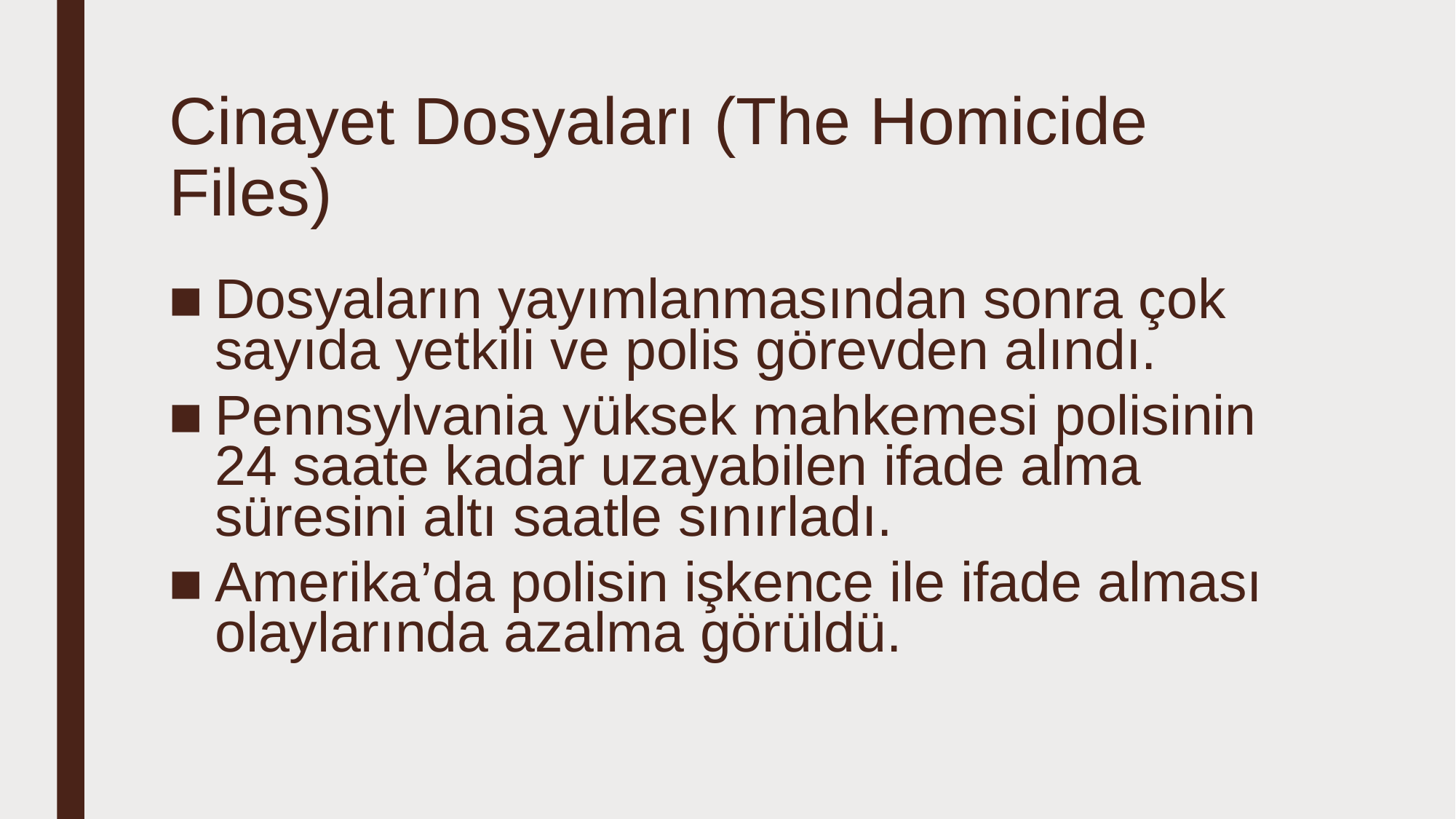

# Cinayet Dosyaları (The Homicide Files)
Dosyaların yayımlanmasından sonra çok sayıda yetkili ve polis görevden alındı.
Pennsylvania yüksek mahkemesi polisinin 24 saate kadar uzayabilen ifade alma süresini altı saatle sınırladı.
Amerika’da polisin işkence ile ifade alması olaylarında azalma görüldü.